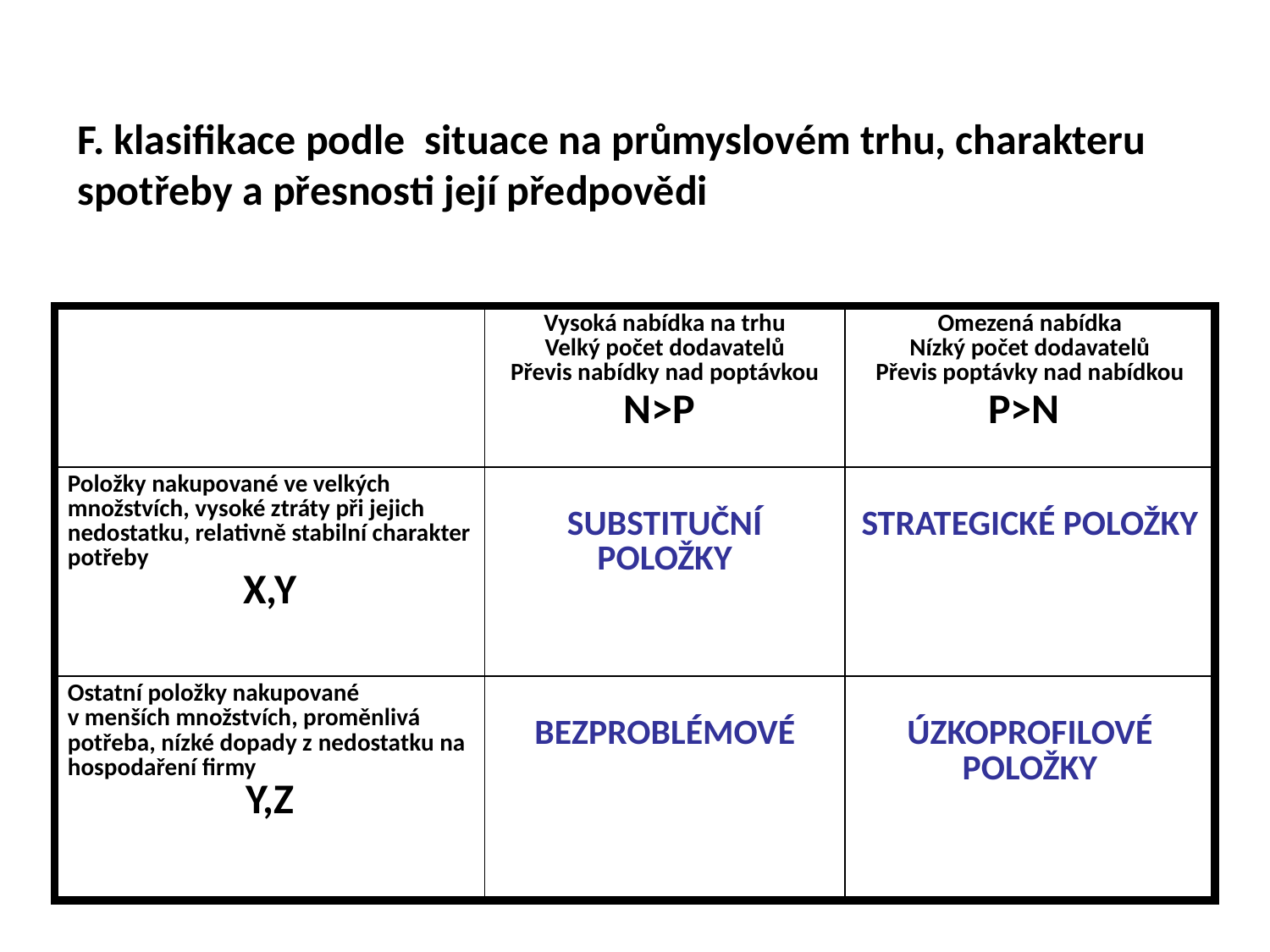

F. klasifikace podle  situace na průmyslovém trhu, charakteru spotřeby a přesnosti její předpovědi
|  | Vysoká nabídka na trhu Velký počet dodavatelů Převis nabídky nad poptávkou N>P | Omezená nabídka Nízký počet dodavatelů Převis poptávky nad nabídkou P>N |
| --- | --- | --- |
| Položky nakupované ve velkých množstvích, vysoké ztráty při jejich nedostatku, relativně stabilní charakter potřeby X,Y | SUBSTITUČNÍ POLOŽKY | STRATEGICKÉ POLOŽKY |
| Ostatní položky nakupované v menších množstvích, proměnlivá potřeba, nízké dopady z nedostatku na hospodaření firmy Y,Z | BEZPROBLÉMOVÉ | ÚZKOPROFILOVÉ POLOŽKY |